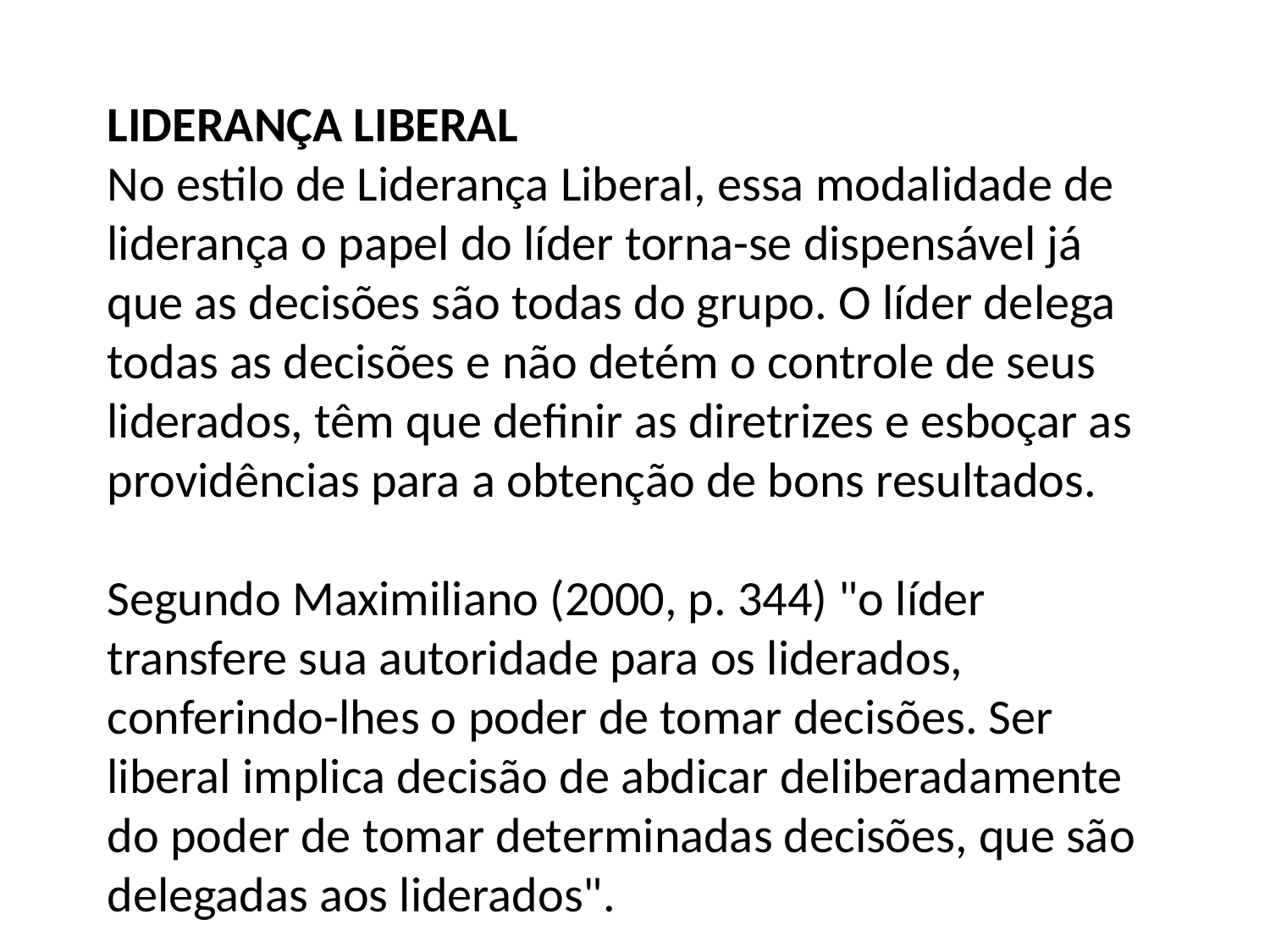

LIDERANÇA LIBERAL
No estilo de Liderança Liberal, essa modalidade de liderança o papel do líder torna-se dispensável já que as decisões são todas do grupo. O líder delega todas as decisões e não detém o controle de seus liderados, têm que definir as diretrizes e esboçar as providências para a obtenção de bons resultados.

Segundo Maximiliano (2000, p. 344) "o líder transfere sua autoridade para os liderados, conferindo-lhes o poder de tomar decisões. Ser liberal implica decisão de abdicar deliberadamente do poder de tomar determinadas decisões, que são delegadas aos liderados".